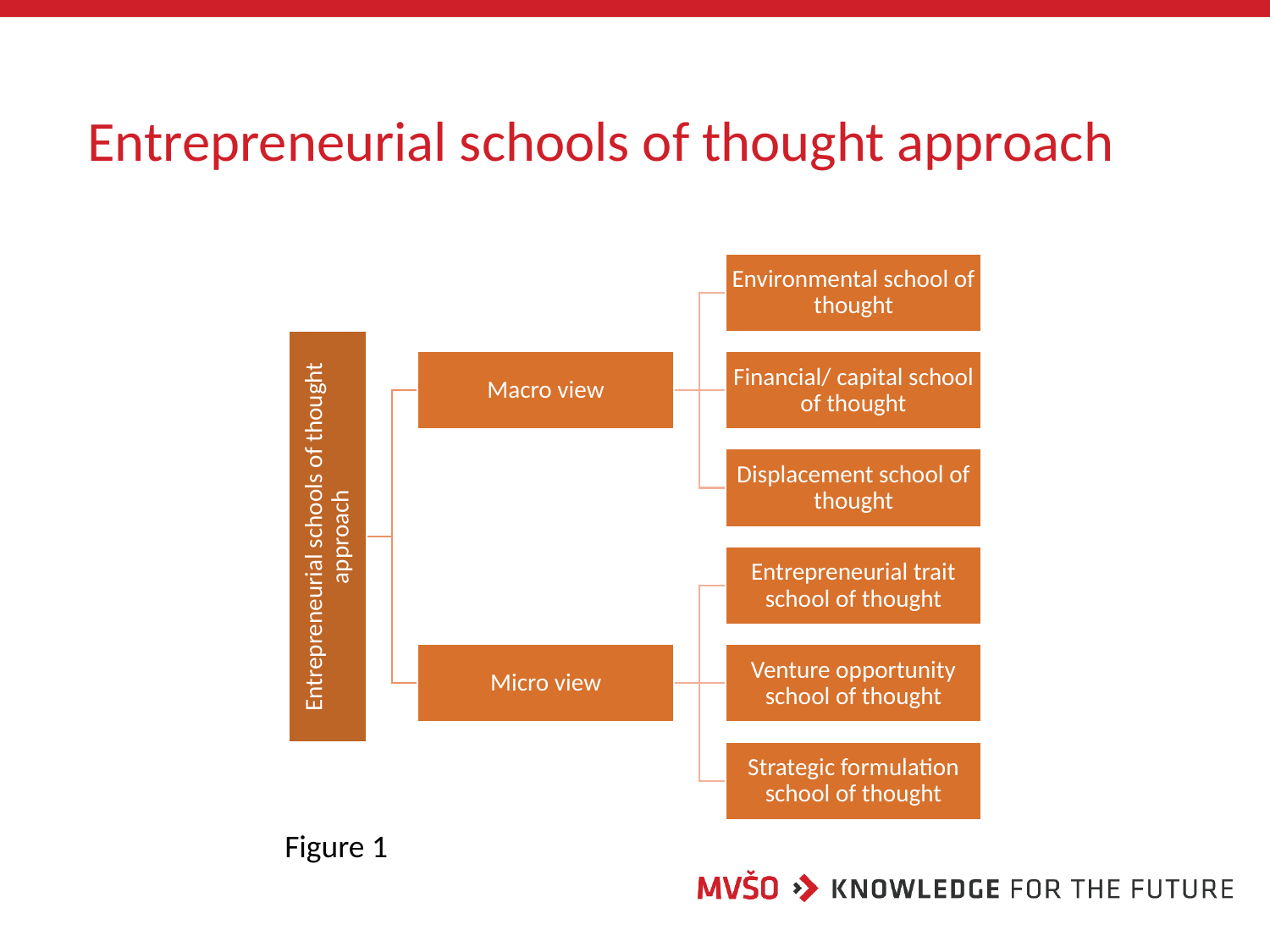

# Entrepreneurial schools of thought approach

Entrepreneurial schools of thought approach
Macro view
Environmental school of thought
Financial/ capital school of thought
Displacement school of thought
Micro view
Entrepreneurial trait school of thought
Venture opportunity school of thought
Strategic formulation school of thought
Figure 1